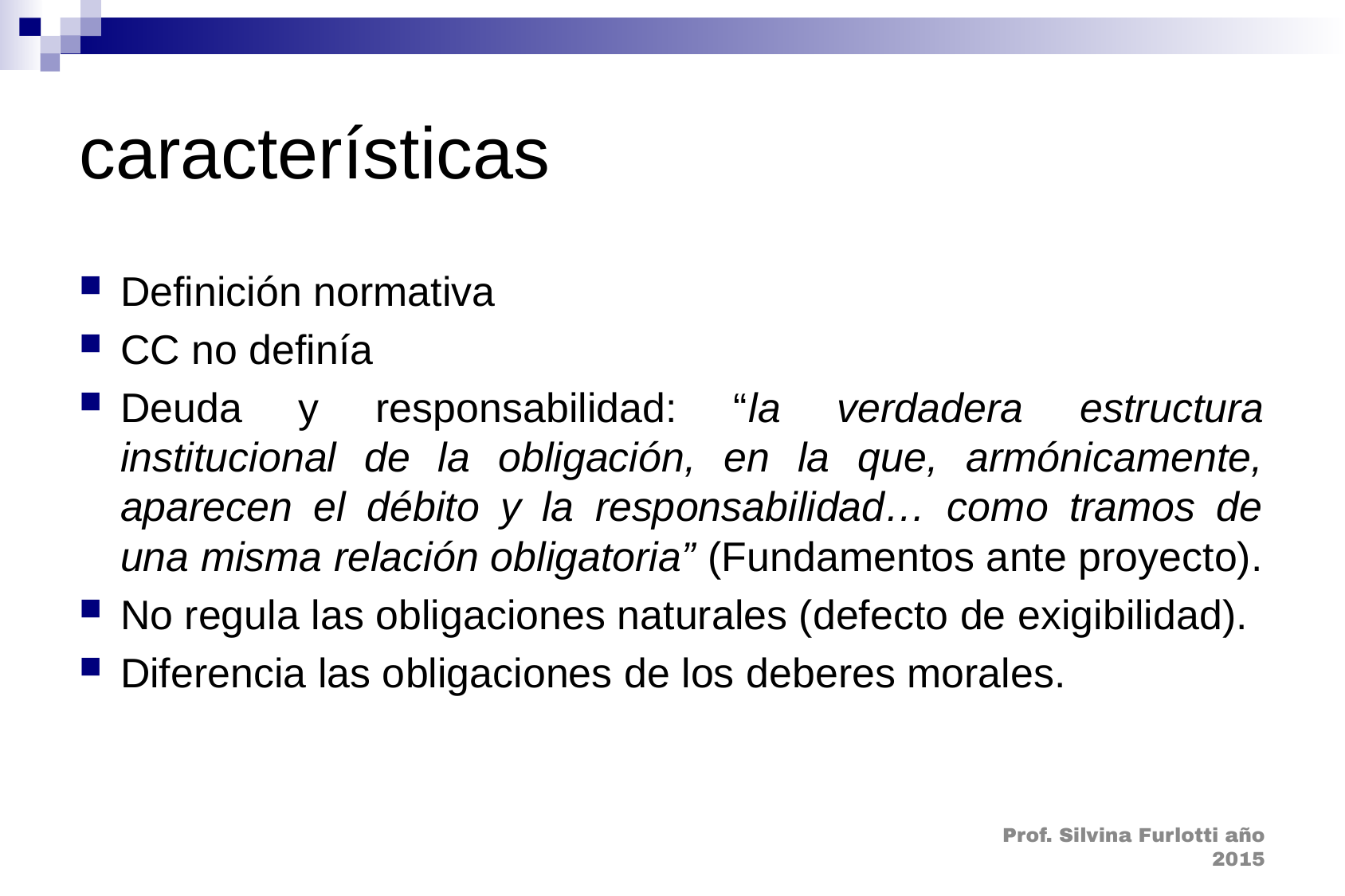

# características
Definición normativa
CC no definía
Deuda y responsabilidad: “la verdadera estructura institucional de la obligación, en la que, armónicamente, aparecen el débito y la responsabilidad… como tramos de una misma relación obligatoria” (Fundamentos ante proyecto).
No regula las obligaciones naturales (defecto de exigibilidad).
Diferencia las obligaciones de los deberes morales.
Prof. Silvina Furlotti año 2015